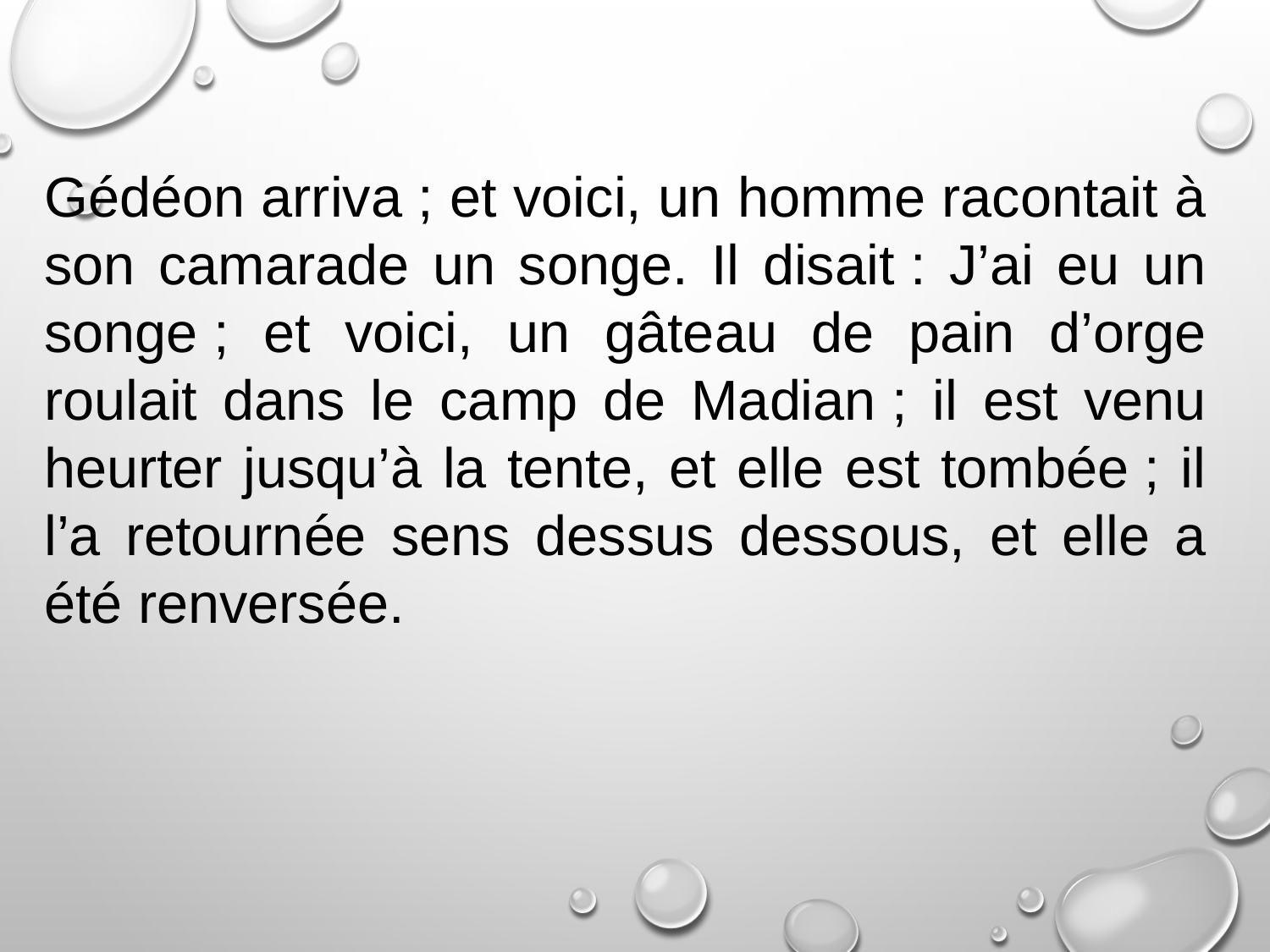

Gédéon arriva ; et voici, un homme racontait à son camarade un songe. Il disait : J’ai eu un songe ; et voici, un gâteau de pain d’orge roulait dans le camp de Madian ; il est venu heurter jusqu’à la tente, et elle est tombée ; il l’a retournée sens dessus dessous, et elle a été renversée.